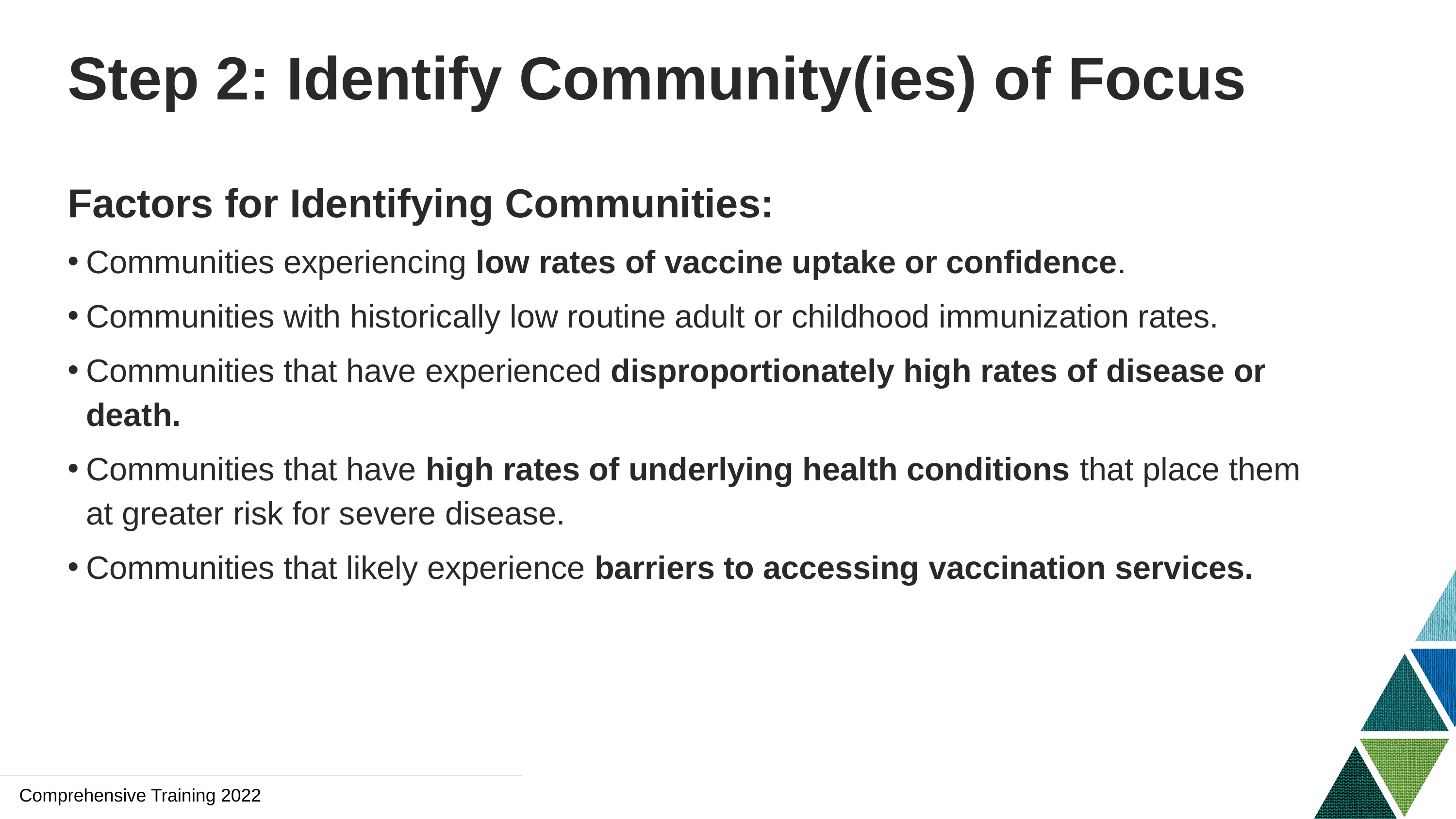

# Step 2: Identify Community(ies) of Focus
Factors for Identifying Communities:
Communities experiencing low rates of vaccine uptake or confidence.
Communities with historically low routine adult or childhood immunization rates.
Communities that have experienced disproportionately high rates of disease or death.
Communities that have high rates of underlying health conditions that place them at greater risk for severe disease.
Communities that likely experience barriers to accessing vaccination services.